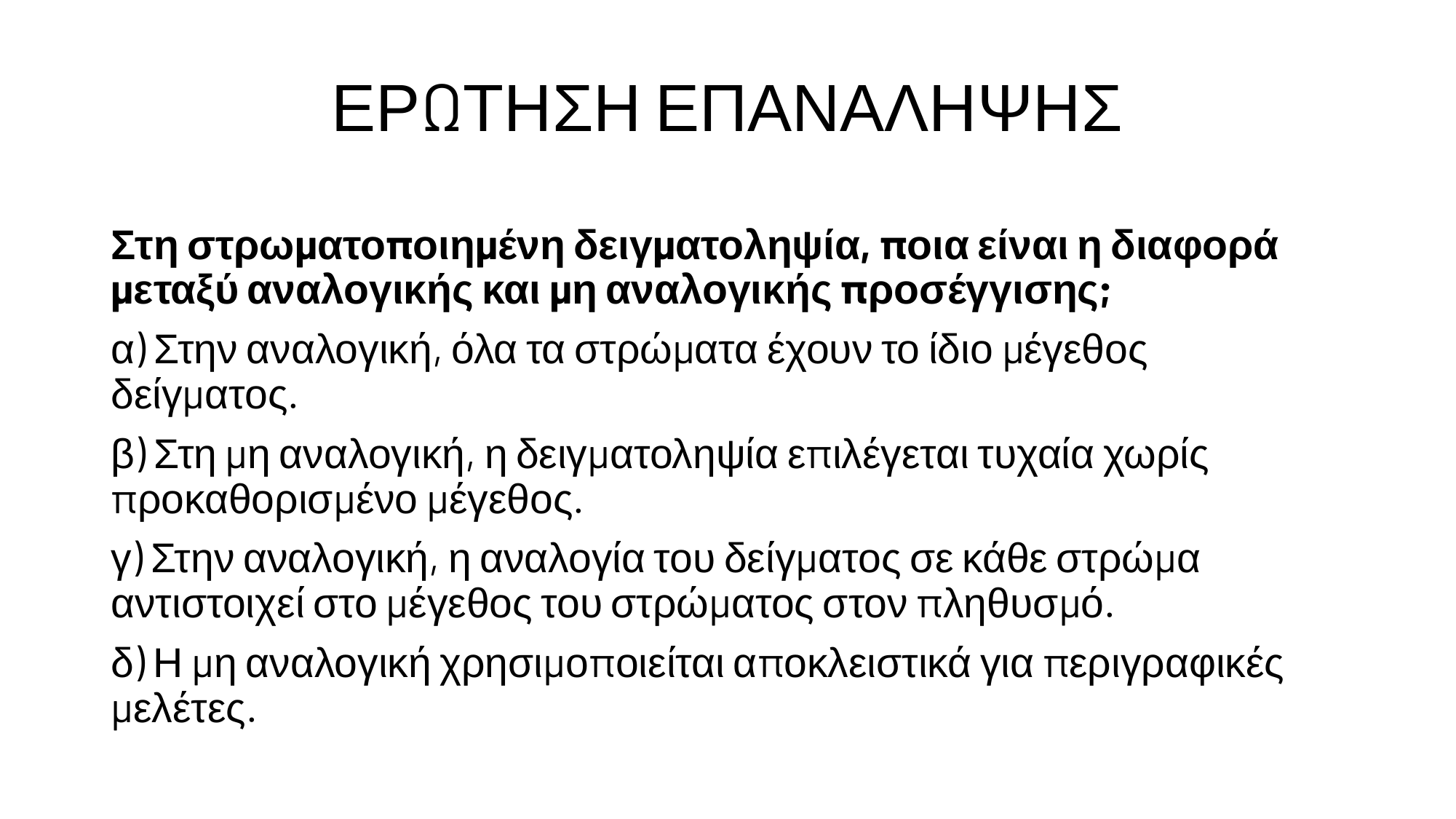

# ΕΡΩΤΗΣΗ ΕΠΑΝΑΛΗΨΗΣ
Στη στρωματοποιημένη δειγματοληψία, ποια είναι η διαφορά μεταξύ αναλογικής και μη αναλογικής προσέγγισης;
α) Στην αναλογική, όλα τα στρώματα έχουν το ίδιο μέγεθος δείγματος.
β) Στη μη αναλογική, η δειγματοληψία επιλέγεται τυχαία χωρίς προκαθορισμένο μέγεθος.
γ) Στην αναλογική, η αναλογία του δείγματος σε κάθε στρώμα αντιστοιχεί στο μέγεθος του στρώματος στον πληθυσμό.
δ) Η μη αναλογική χρησιμοποιείται αποκλειστικά για περιγραφικές μελέτες.